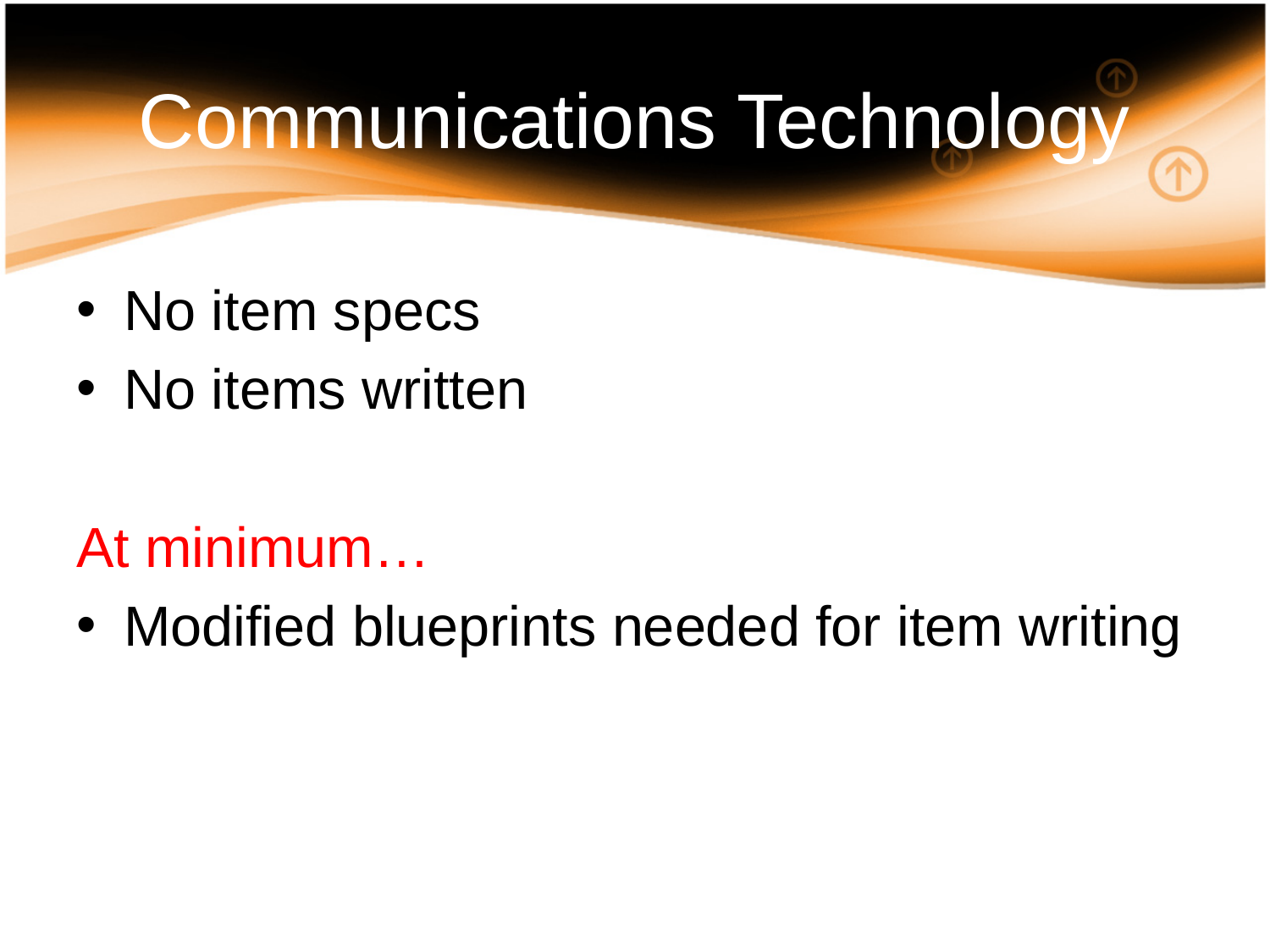

# Communications Technology
No item specs
No items written

At minimum…
Modified blueprints needed for item writing